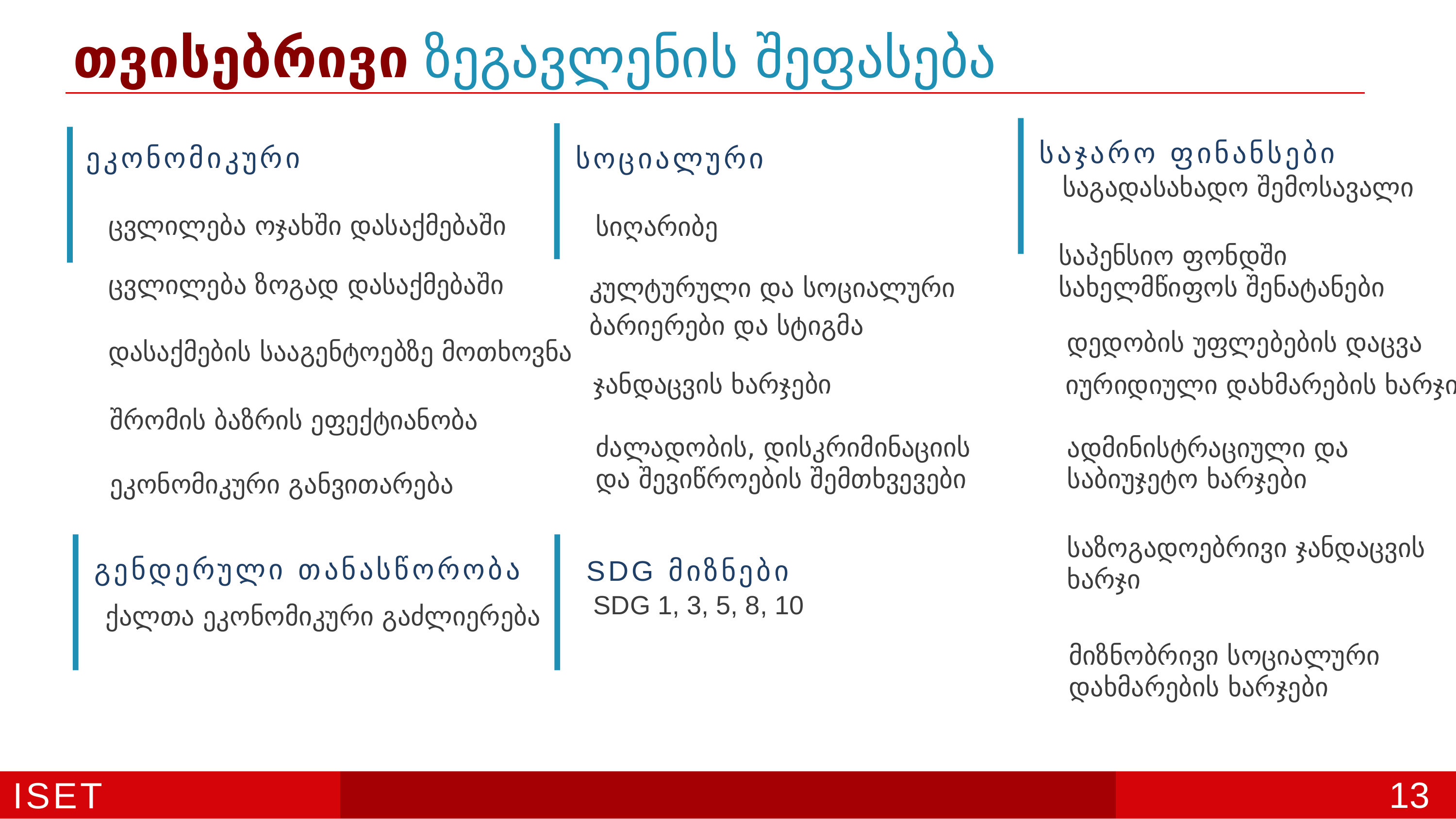

# თვისებრივი ზეგავლენის შეფასება
საჯარო ფინანსები
ეკონომიკური
სოციალური

საგადასახადო შემოსავალი

ცვლილება ოჯახში დასაქმებაში
სიღარიბე

საპენსიო ფონდში სახელმწიფოს შენატანები
ცვლილება ზოგად დასაქმებაში
კულტურული და სოციალური ბარიერები და სტიგმა
დედობის უფლებების დაცვა
დასაქმების სააგენტოებზე მოთხოვნა
ჯანდაცვის ხარჯები
იურიდიული დახმარების ხარჯი
შრომის ბაზრის ეფექტიანობა
ძალადობის, დისკრიმინაციის და შევიწროების შემთხვევები
ადმინისტრაციული და საბიუჯეტო ხარჯები
ეკონომიკური განვითარება
საზოგადოებრივი ჯანდაცვის ხარჯი
გენდერული თანასწორობა
SDG მიზნები

SDG 1, 3, 5, 8, 10
ქალთა ეკონომიკური გაძლიერება

მიზნობრივი სოციალური დახმარების ხარჯები
ISET

13